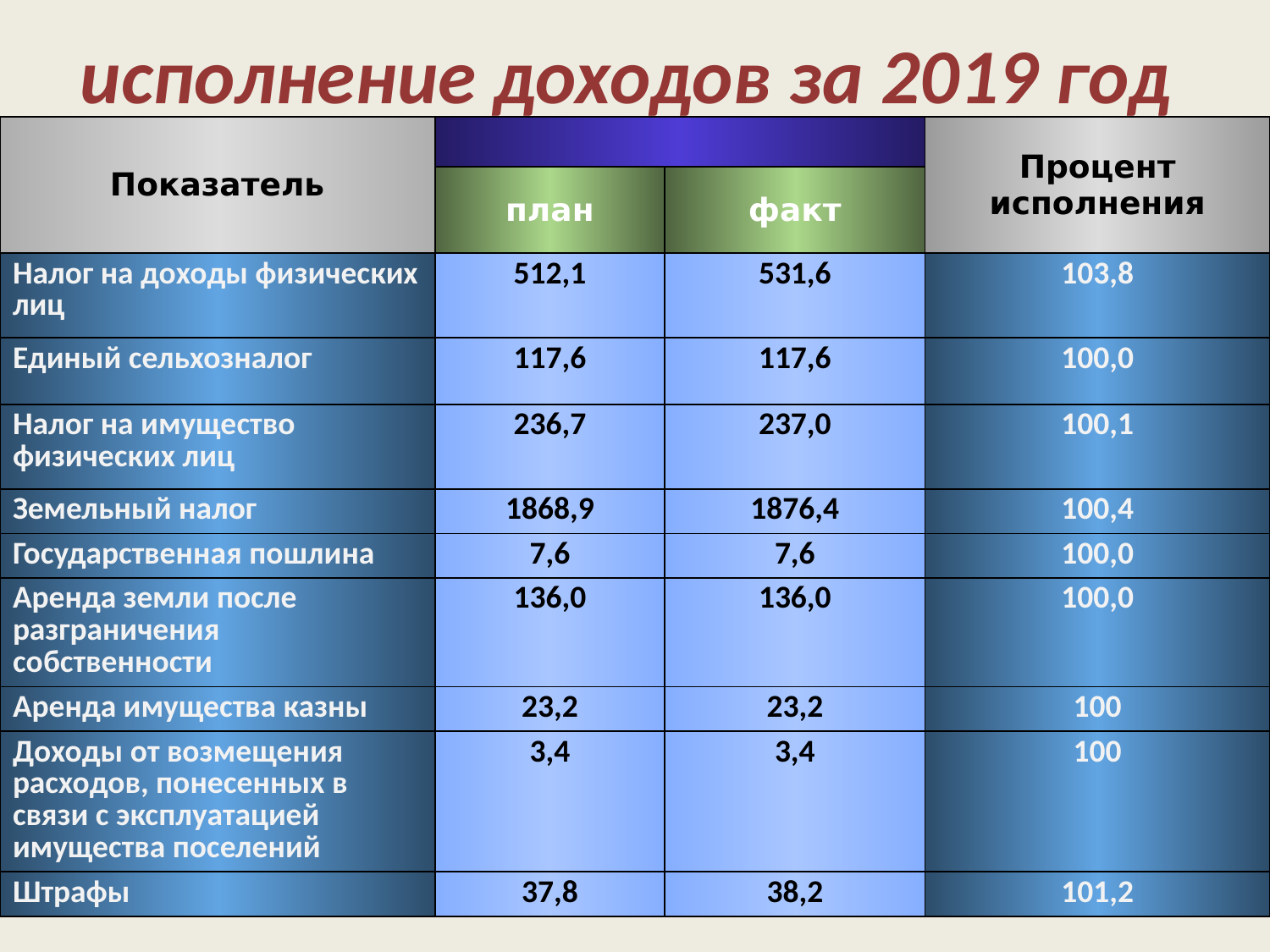

# исполнение доходов за 2019 год
| Показатель |  |  | Процент исполнения |
| --- | --- | --- | --- |
|  | план | факт |  |
| Налог на доходы физических лиц | 512,1 | 531,6 | 103,8 |
| Единый сельхозналог | 117,6 | 117,6 | 100,0 |
| Налог на имущество физических лиц | 236,7 | 237,0 | 100,1 |
| Земельный налог | 1868,9 | 1876,4 | 100,4 |
| Государственная пошлина | 7,6 | 7,6 | 100,0 |
| Аренда земли после разграничения собственности | 136,0 | 136,0 | 100,0 |
| Аренда имущества казны | 23,2 | 23,2 | 100 |
| Доходы от возмещения расходов, понесенных в связи с эксплуатацией имущества поселений | 3,4 | 3,4 | 100 |
| Штрафы | 37,8 | 38,2 | 101,2 |